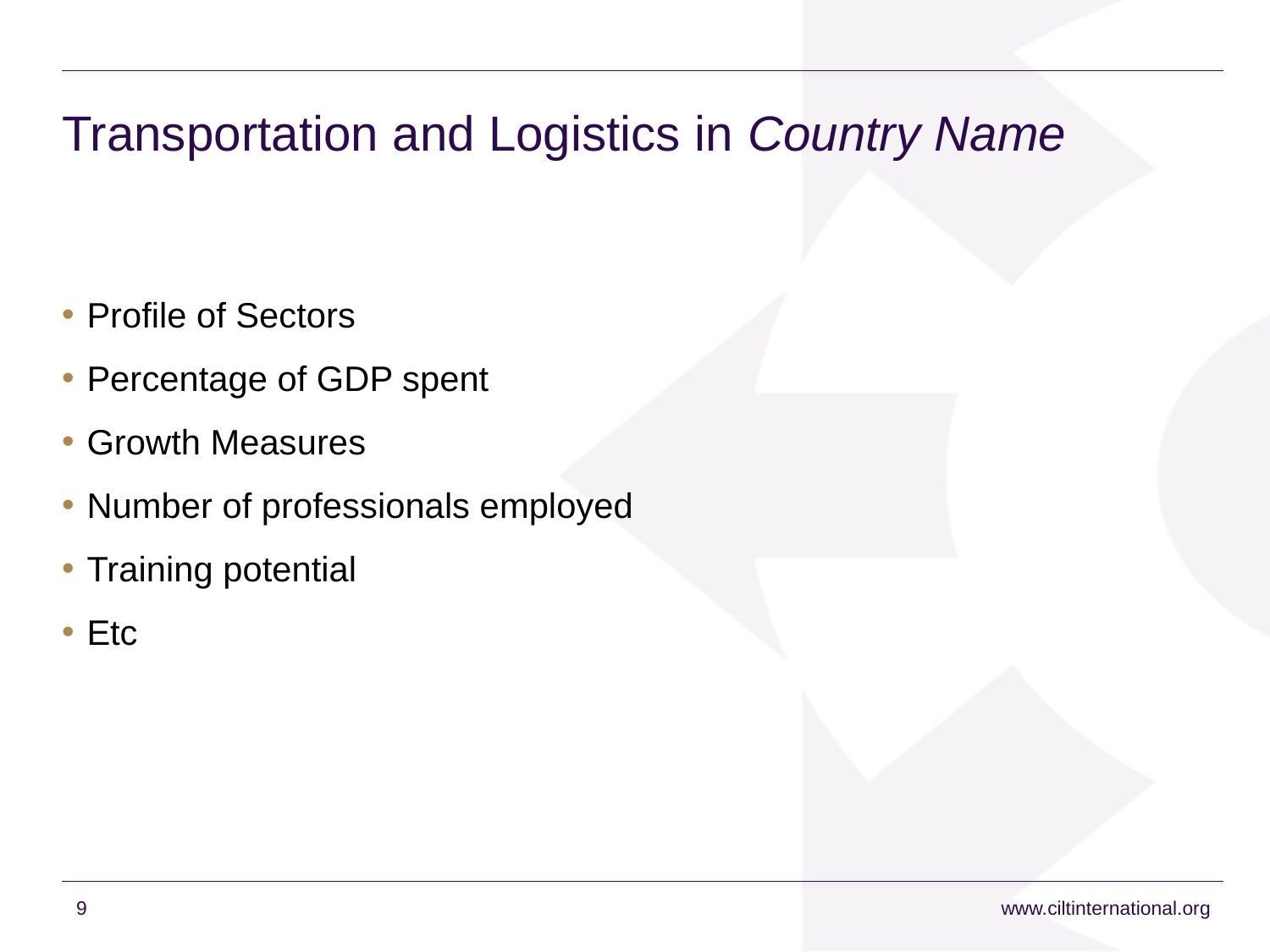

# Transportation and Logistics in Country Name
Profile of Sectors
Percentage of GDP spent
Growth Measures
Number of professionals employed
Training potential
Etc
9
www.ciltinternational.org